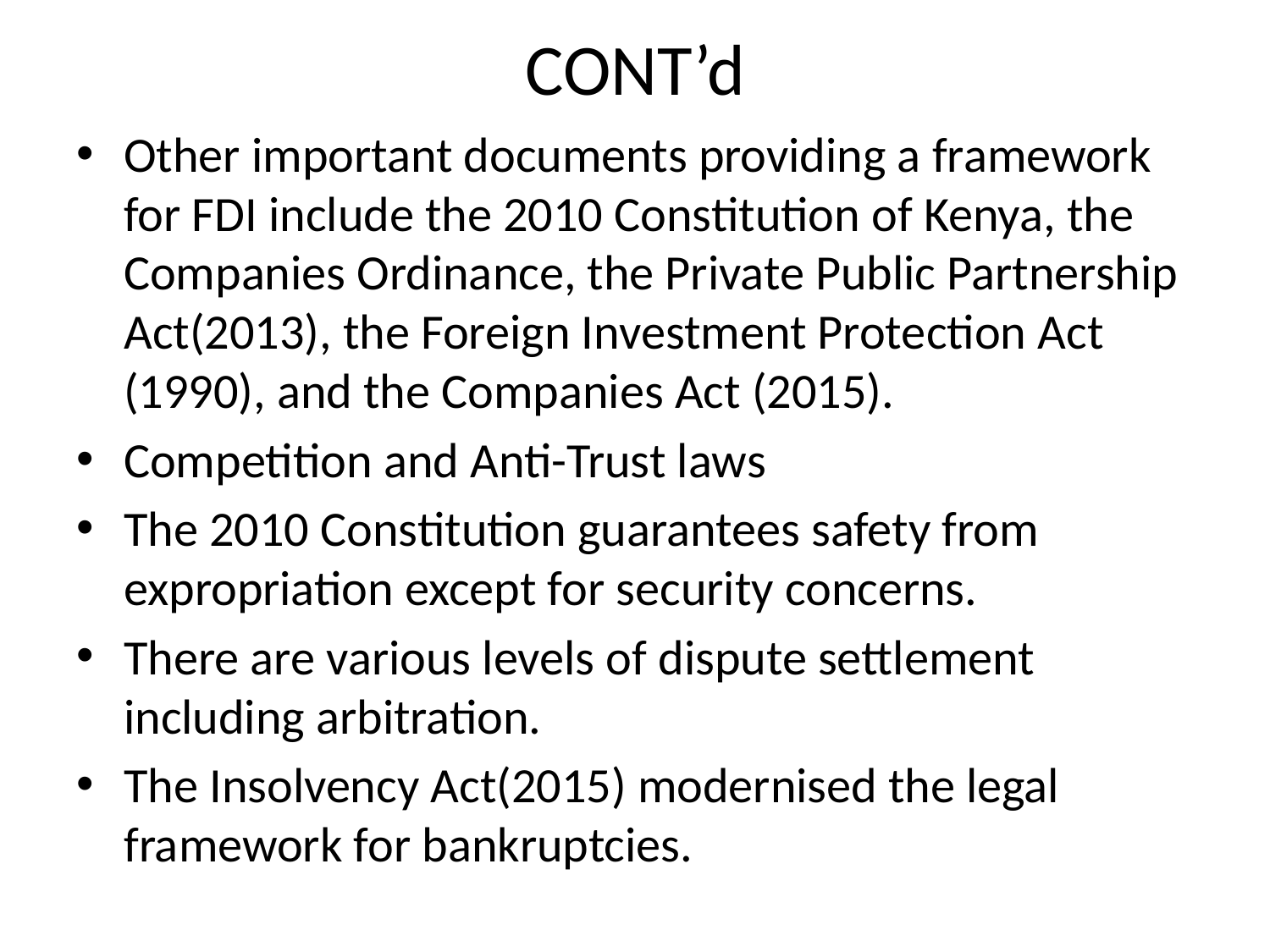

# CONT’d
Other important documents providing a framework for FDI include the 2010 Constitution of Kenya, the Companies Ordinance, the Private Public Partnership Act(2013), the Foreign Investment Protection Act (1990), and the Companies Act (2015).
Competition and Anti-Trust laws
The 2010 Constitution guarantees safety from expropriation except for security concerns.
There are various levels of dispute settlement including arbitration.
The Insolvency Act(2015) modernised the legal framework for bankruptcies.